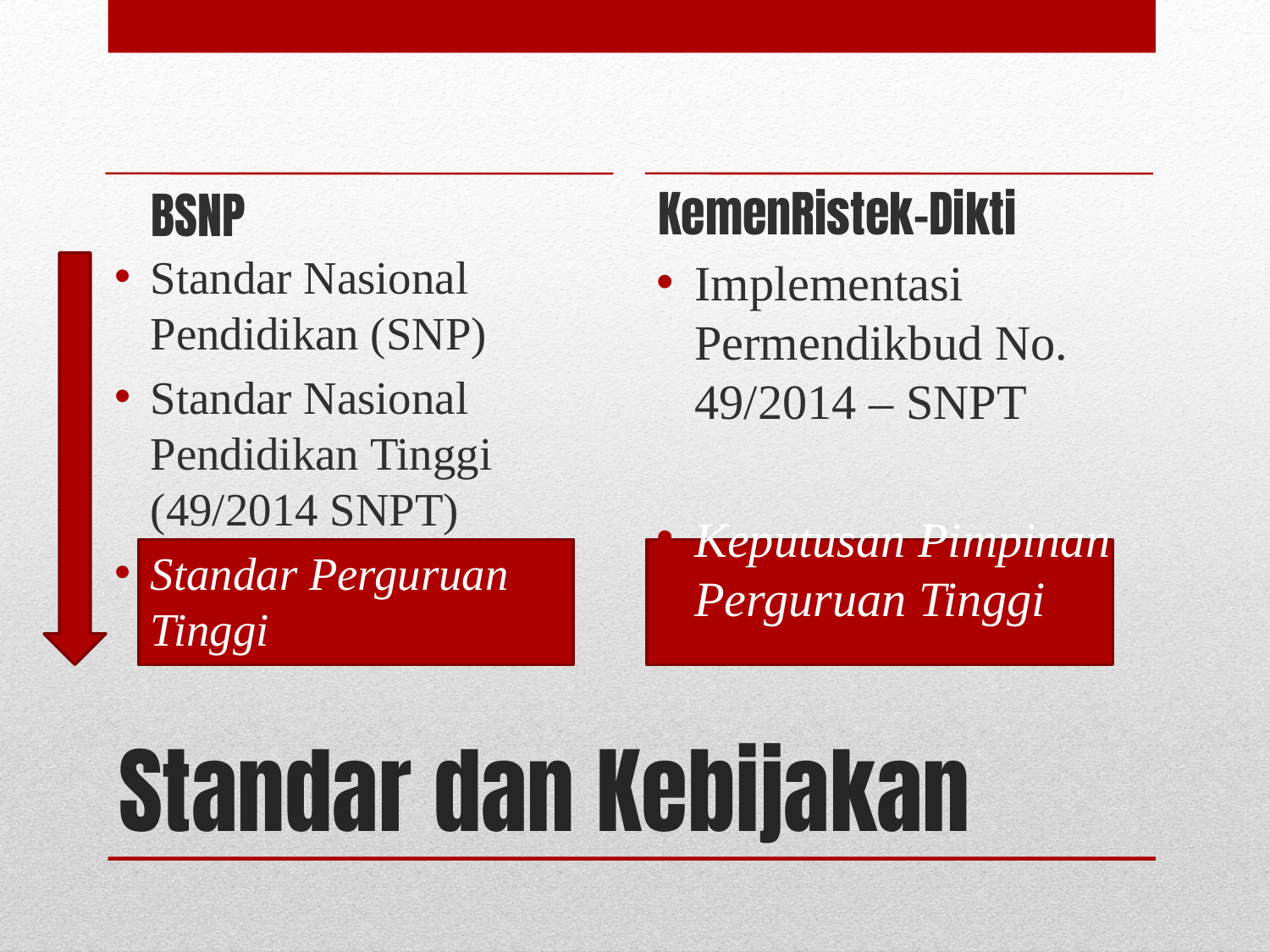

KemenRistek-Dikti
BSNP

Standar Nasional Pendidikan (SNP)
Standar Nasional Pendidikan Tinggi (49/2014 SNPT)
Standar Perguruan Tinggi

Implementasi Permendikbud No. 49/2014 – SNPT

Keputusan Pimpinan Perguruan Tinggi

# Standar dan Kebijakan